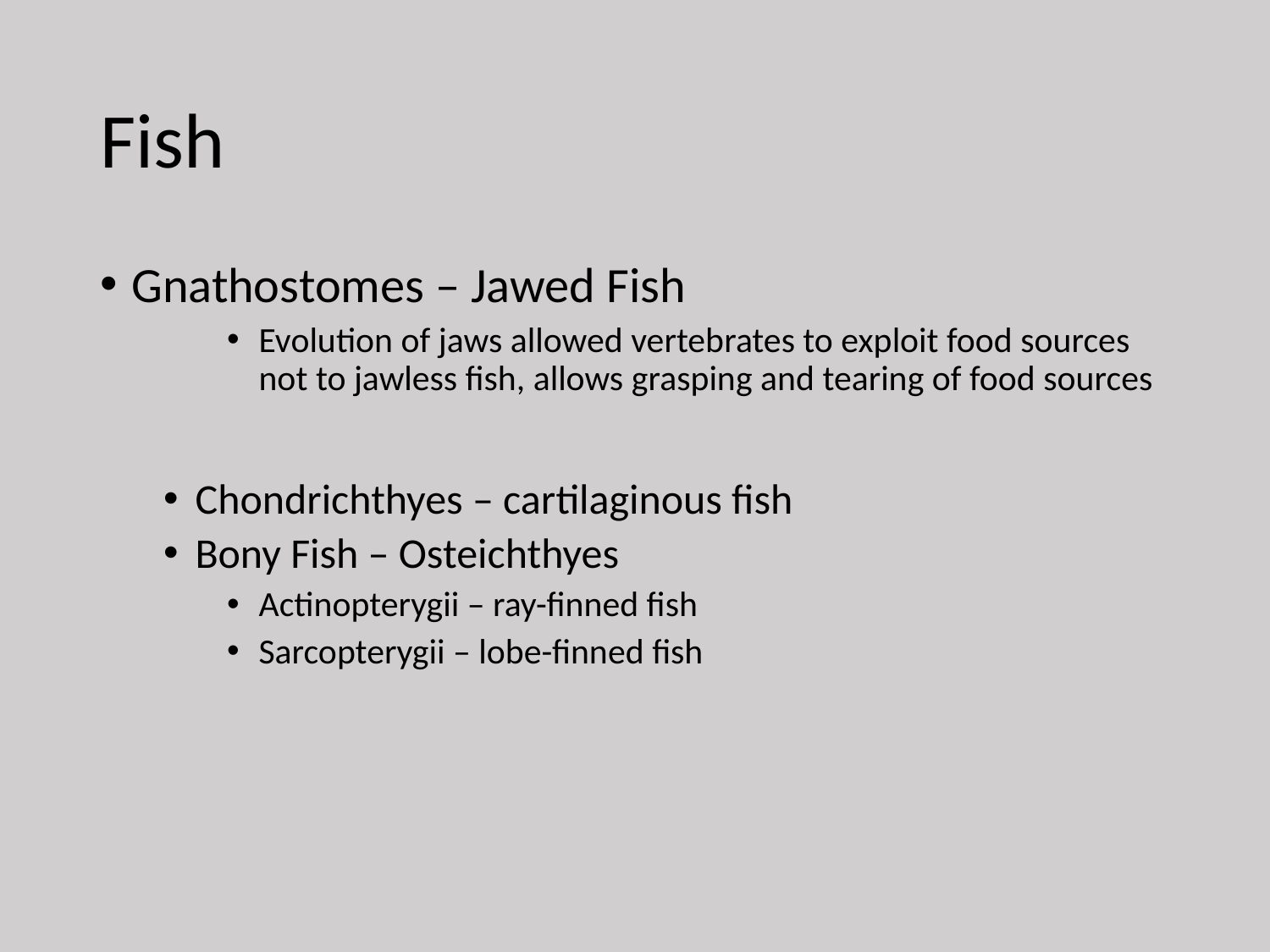

# Fish
Gnathostomes – Jawed Fish
Evolution of jaws allowed vertebrates to exploit food sources not to jawless fish, allows grasping and tearing of food sources

Chondrichthyes – cartilaginous fish
Bony Fish – Osteichthyes
Actinopterygii – ray-finned fish
Sarcopterygii – lobe-finned fish